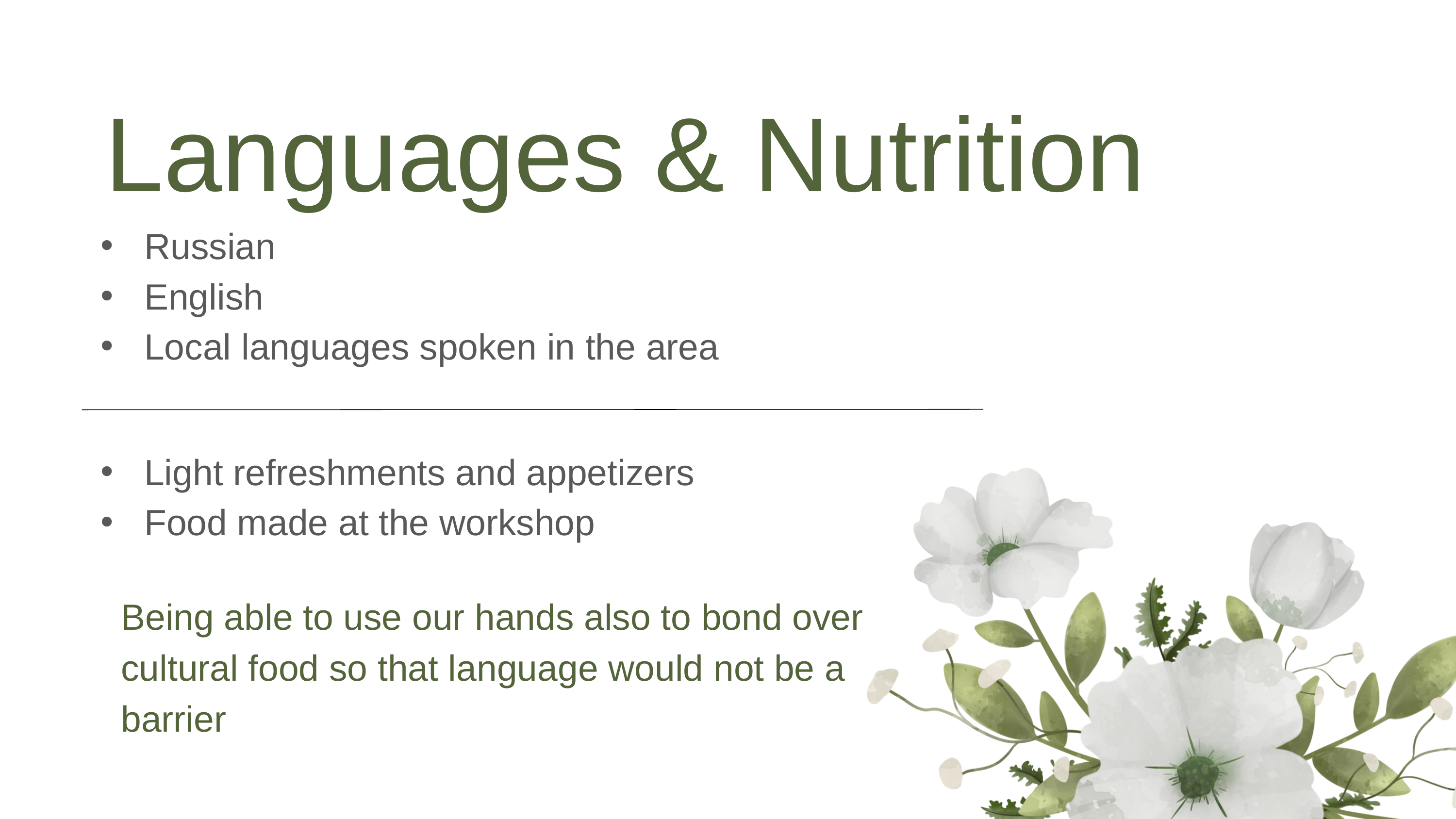

Languages & Nutrition
Russian
English
Local languages spoken in the area

Light refreshments and appetizers
Food made at the workshop

Being able to use our hands also to bond over cultural food so that language would not be a barrier